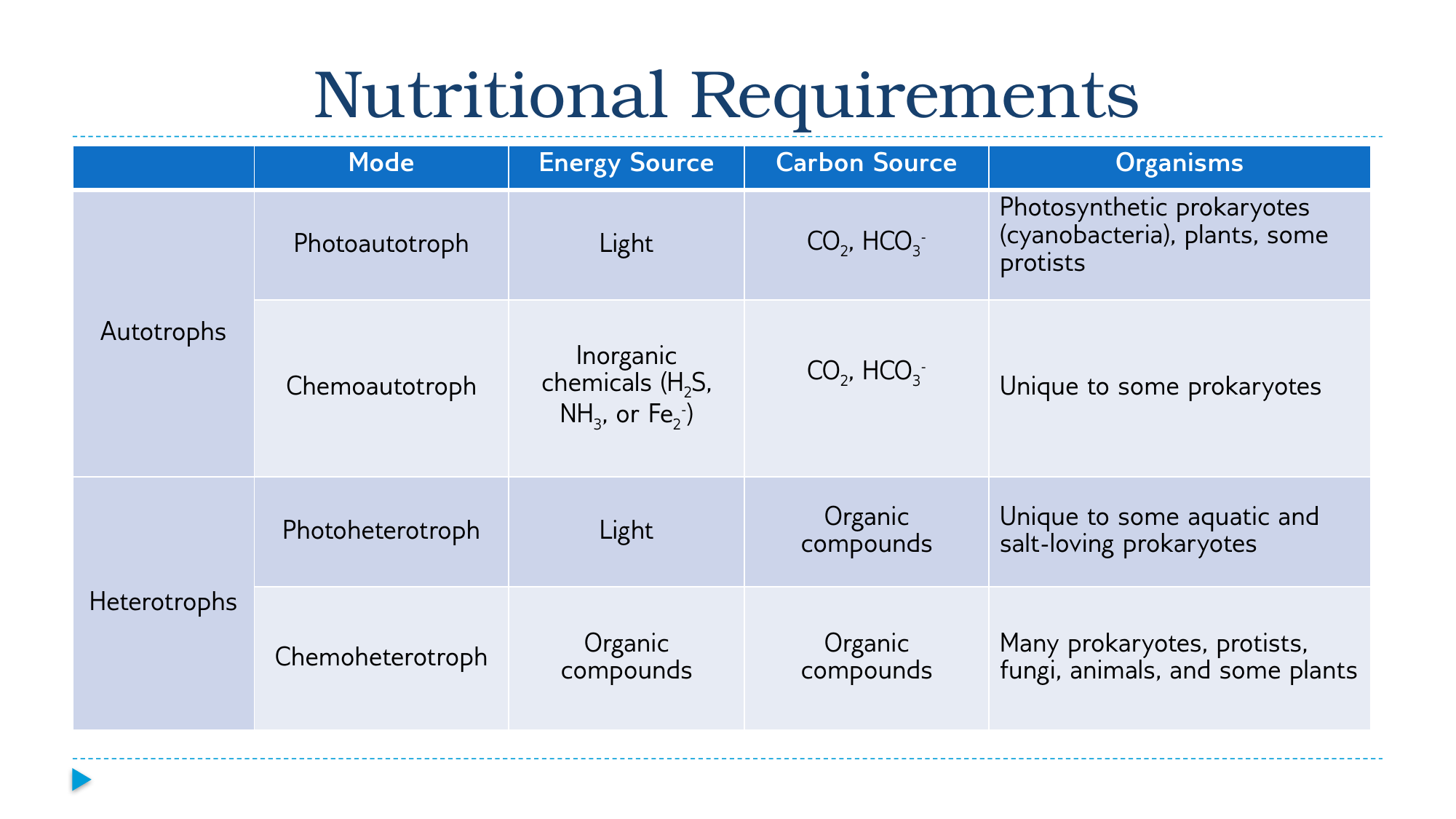

# Nutritional Requirements
|  | Mode | Energy Source | Carbon Source | Organisms |
| --- | --- | --- | --- | --- |
| Autotrophs | Photoautotroph | Light | CO2, HCO3- | Photosynthetic prokaryotes (cyanobacteria), plants, some protists |
|  | Chemoautotroph | Inorganic chemicals (H2S, NH3, or Fe2-) | CO2, HCO3- | Unique to some prokaryotes |
| Heterotrophs | Photoheterotroph | Light | Organic compounds | Unique to some aquatic and salt-loving prokaryotes |
|  | Chemoheterotroph | Organic compounds | Organic compounds | Many prokaryotes, protists, fungi, animals, and some plants |